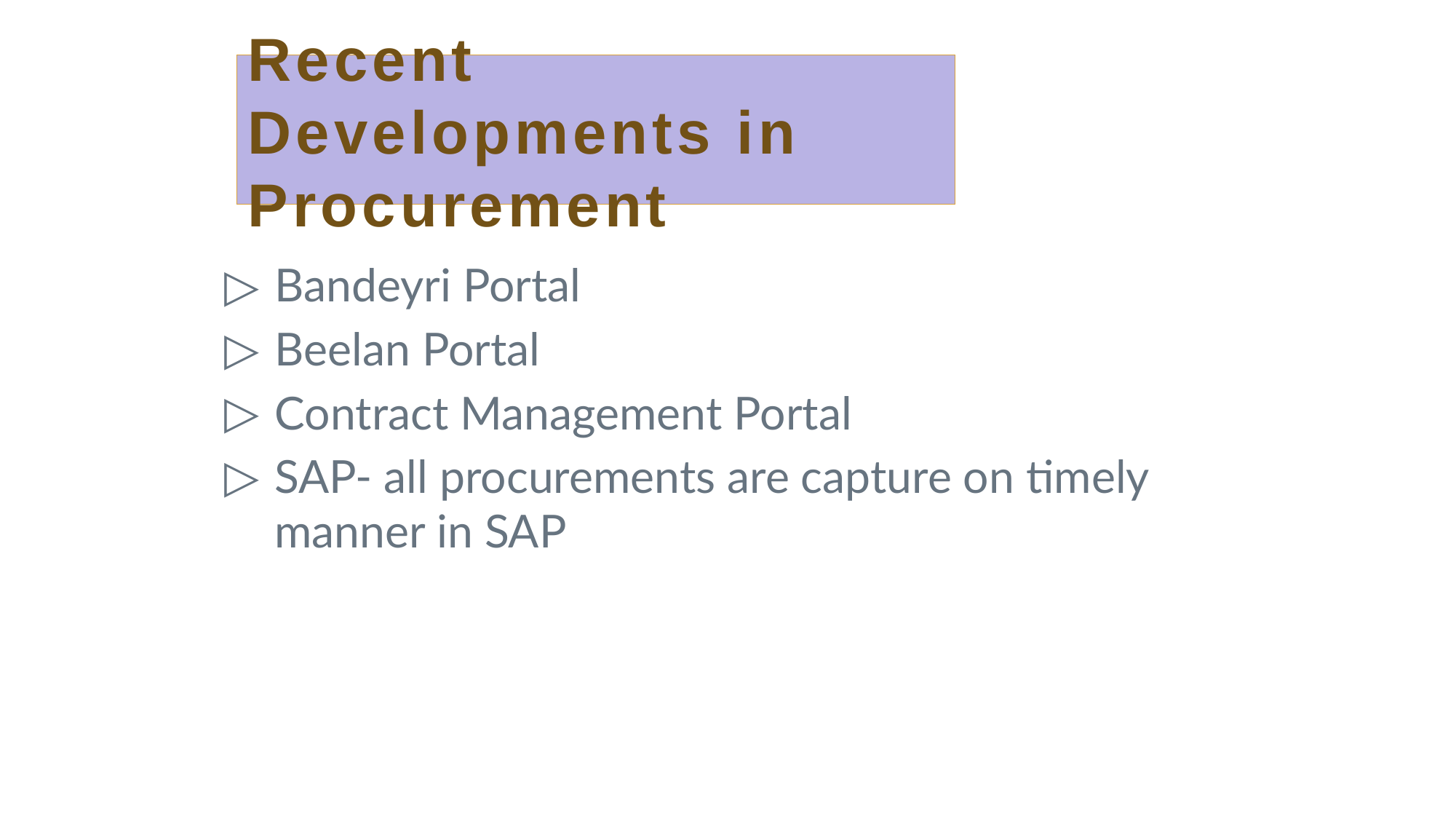

# Recent Developments in Procurement
Bandeyri Portal
Beelan Portal
Contract Management Portal
SAP- all procurements are capture on timely manner in SAP